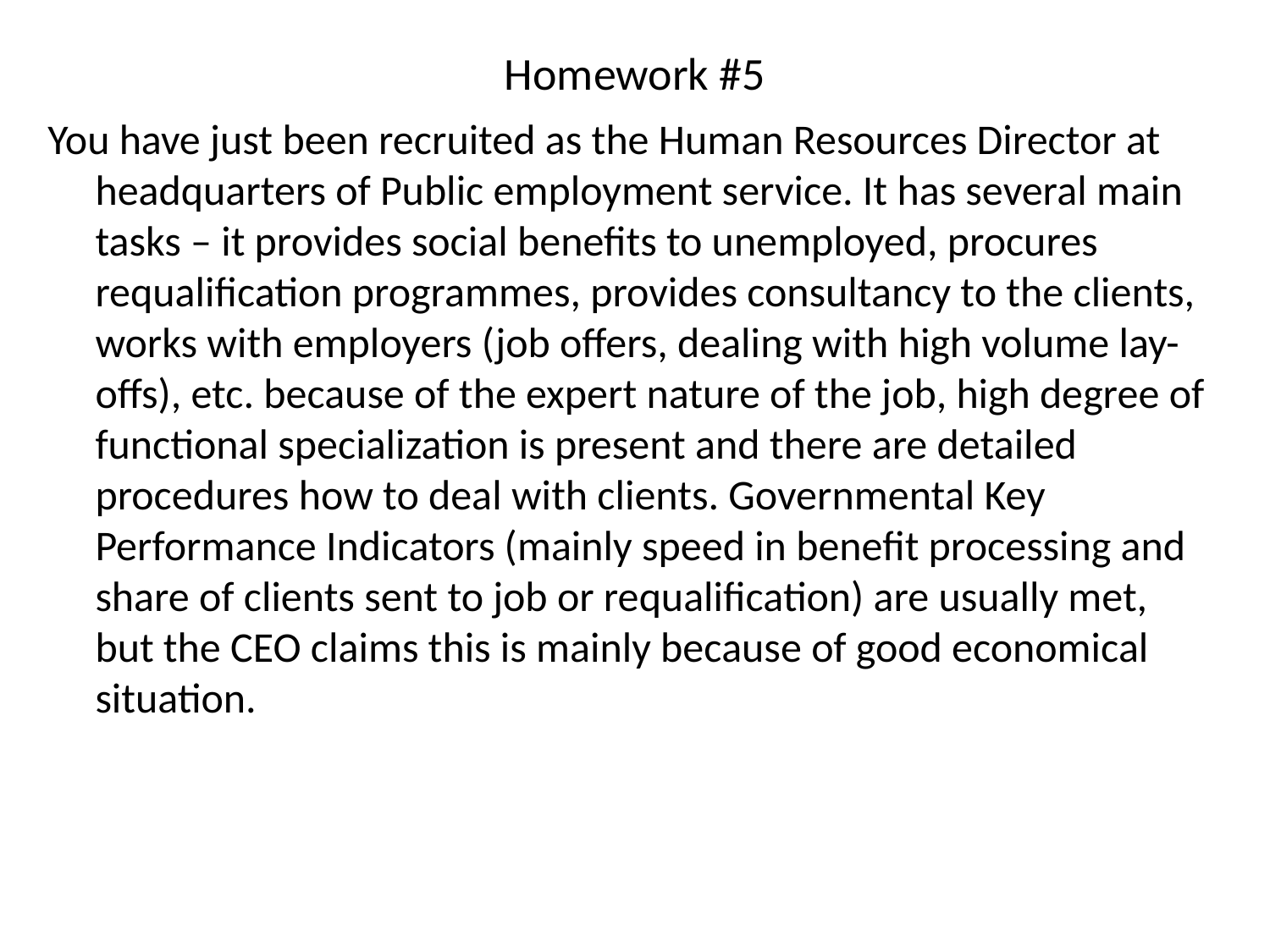

# Homework #5
You have just been recruited as the Human Resources Director at headquarters of Public employment service. It has several main tasks – it provides social benefits to unemployed, procures requalification programmes, provides consultancy to the clients, works with employers (job offers, dealing with high volume lay-offs), etc. because of the expert nature of the job, high degree of functional specialization is present and there are detailed procedures how to deal with clients. Governmental Key Performance Indicators (mainly speed in benefit processing and share of clients sent to job or requalification) are usually met, but the CEO claims this is mainly because of good economical situation.